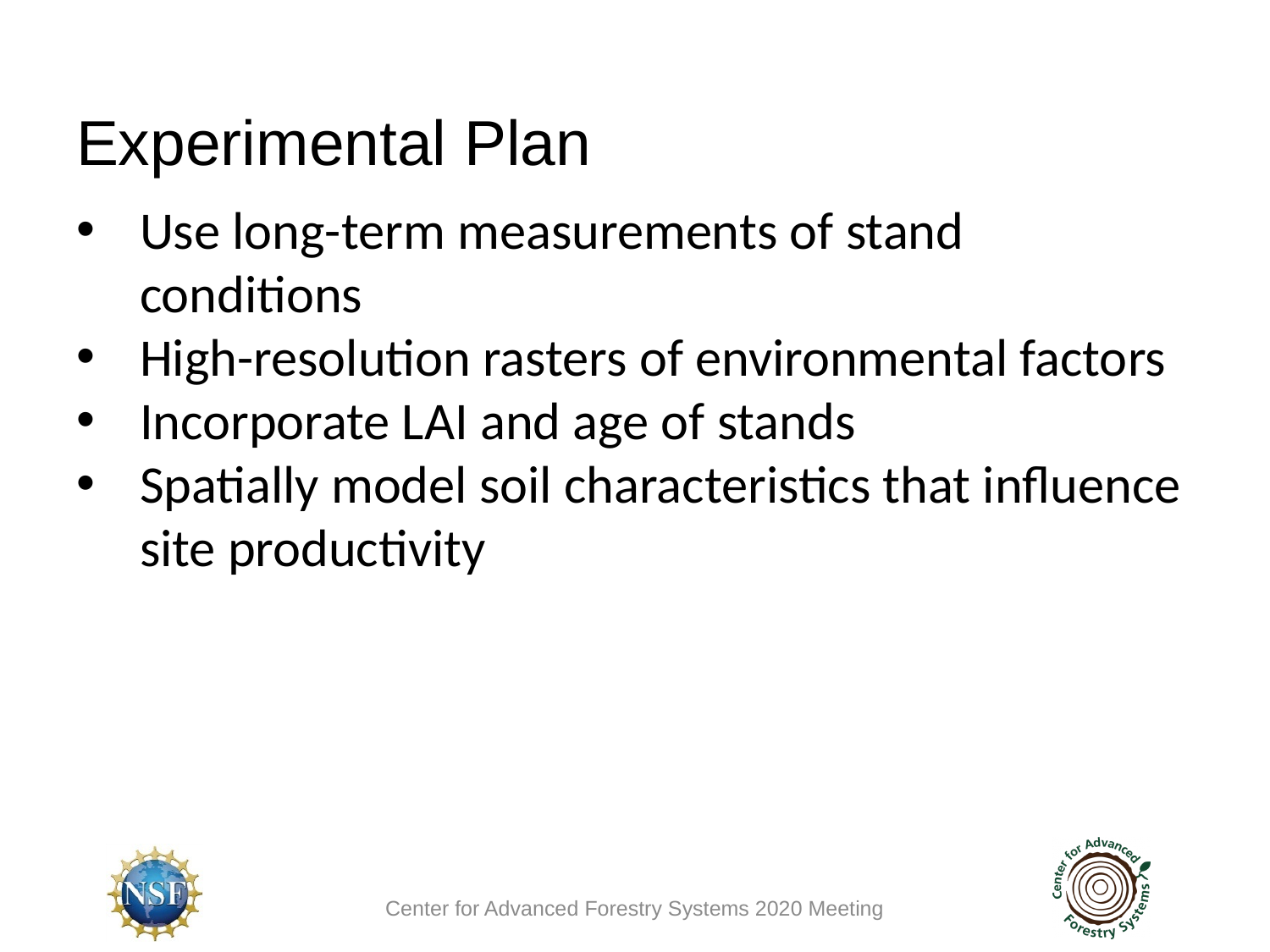

Experimental Plan
Use long-term measurements of stand conditions
High-resolution rasters of environmental factors
Incorporate LAI and age of stands
Spatially model soil characteristics that influence site productivity

Center for Advanced Forestry Systems 2020 Meeting